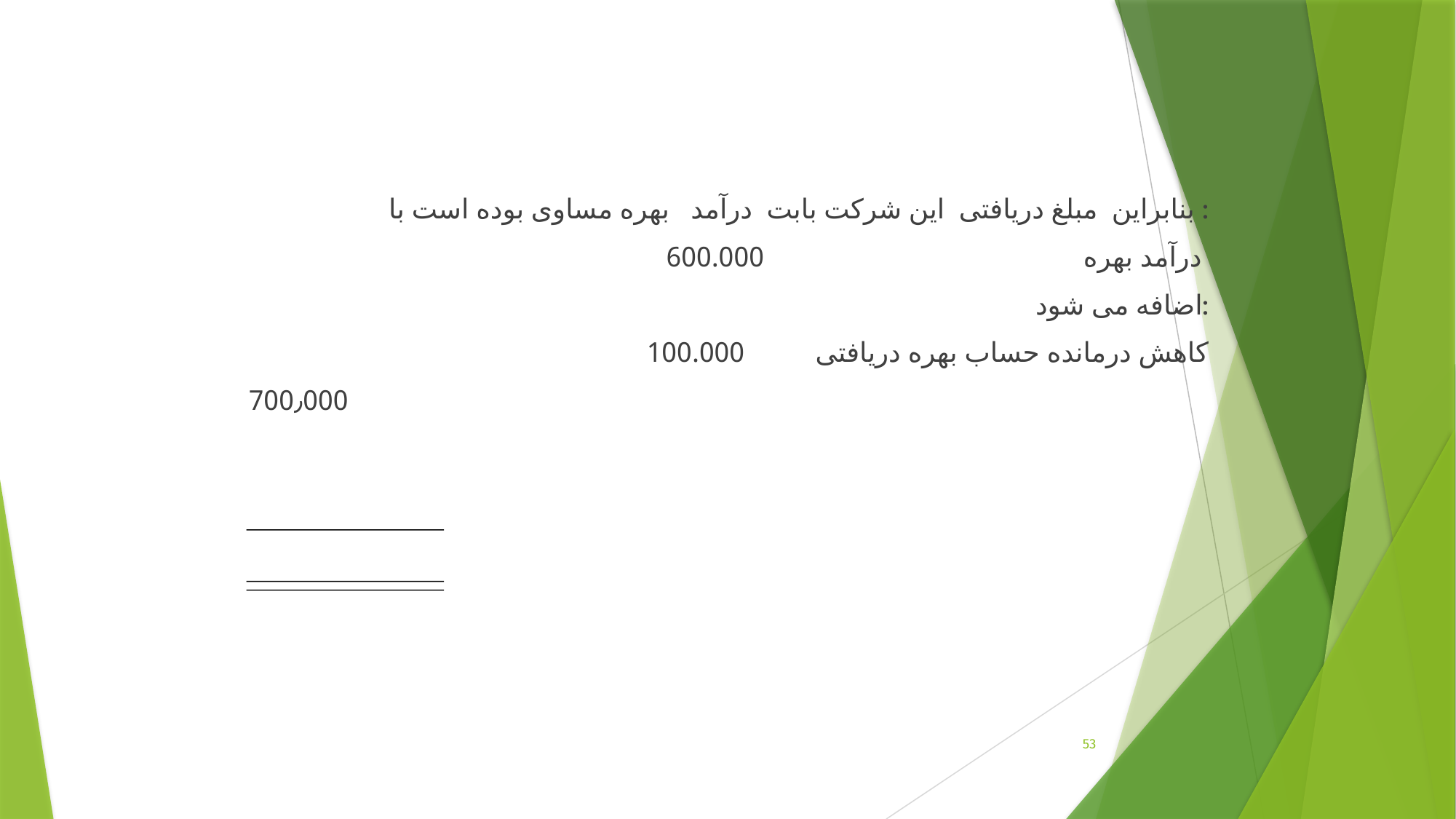

بنابراين  مبلغ دريافتی  اين شركت بابت  درآمد   بهره مساوی بوده است با :
درآمد بهره                                             600.000
اضافه می شود:
كاهش درمانده حساب بهره دريافتی         	 100.000
700٫000

53